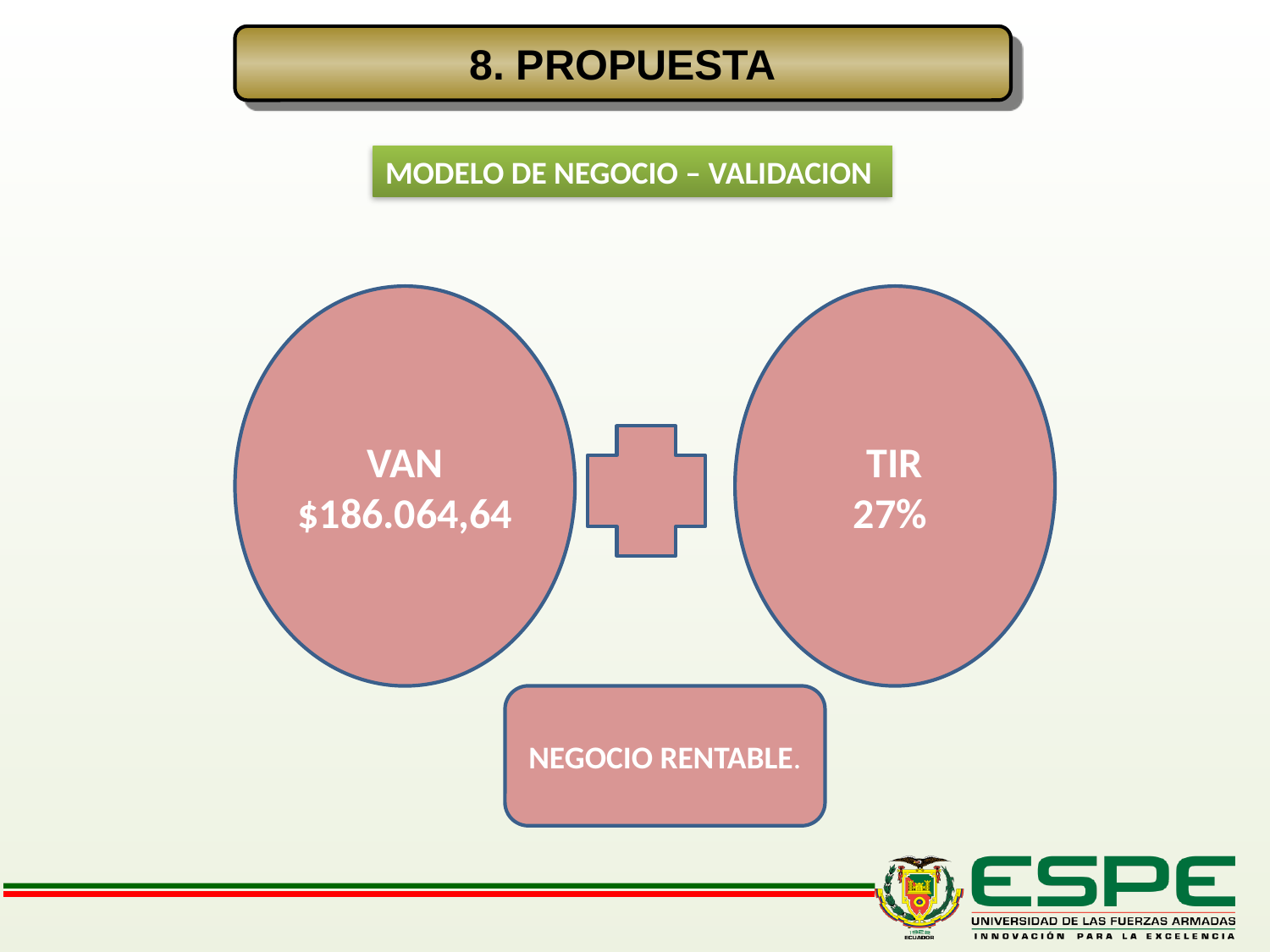

8. PROPUESTA
MODELO DE NEGOCIO – VALIDACION
VAN
$186.064,64
TIR
27%

NEGOCIO RENTABLE.